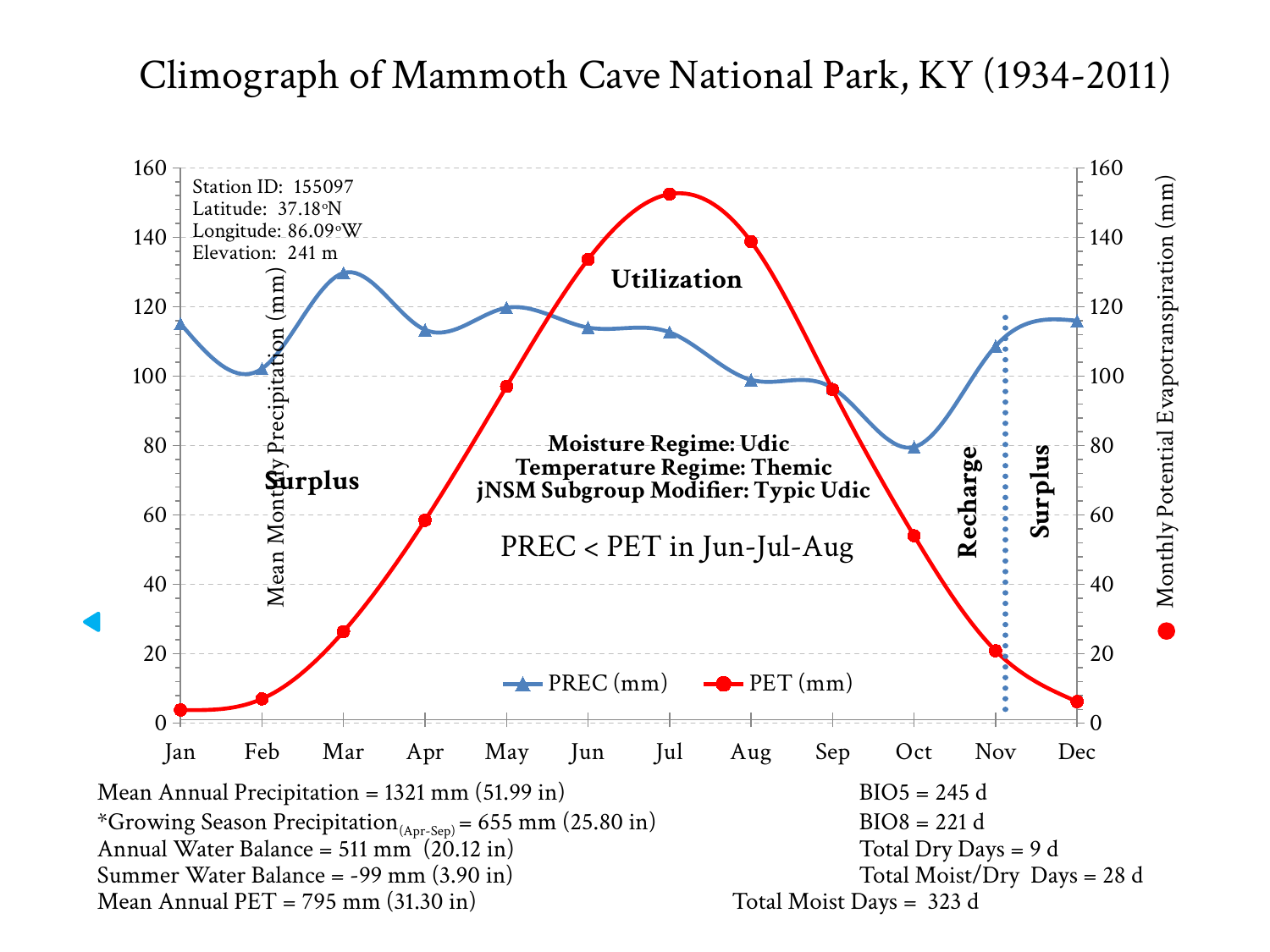

### Chart

| Category | PREC (mm) | PET (mm) |
|---|---|---|
| Jan | 115.14341025641028 | 3.829743589743584 |
| Feb | 102.16010256410263 | 7.029358974358975 |
| Mar | 129.72887179487108 | 26.414615384615388 |
| Apr | 113.355641025641 | 58.462307692307675 |
| May | 119.69912820512813 | 97.02435897435892 |
| Jun | 113.99715384615382 | 133.6152564102564 |
| Jul | 112.63597435897418 | 152.4582051282052 |
| Aug | 98.92974358974357 | 138.76038461538462 |
| Sep | 96.59164102564102 | 96.17128205128176 |
| Oct | 79.57364102564098 | 54.00371794871801 |
| Nov | 108.66641025641015 | 20.889230769230767 |
| Dec | 115.95751282051286 | 6.228461538461539 |
Utilization
Moisture Regime: Udic
Temperature Regime: Themic
jNSM Subgroup Modifier: Typic Udic
Surplus
Recharge
PREC < PET in Jun-Jul-Aug

Mean Annual Precipitation = 1321 mm (51.99 in)			BIO5 = 245 d
*Growing Season Precipitation(Apr-Sep) = 655 mm (25.80 in)		BIO8 = 221 d
Annual Water Balance = 511 mm  (20.12 in)			Total Dry Days = 9 d
Summer Water Balance = -99 mm (3.90 in)			Total Moist/Dry  Days = 28 d
Mean Annual PET = 795 mm (31.30 in)			Total Moist Days =  323 d